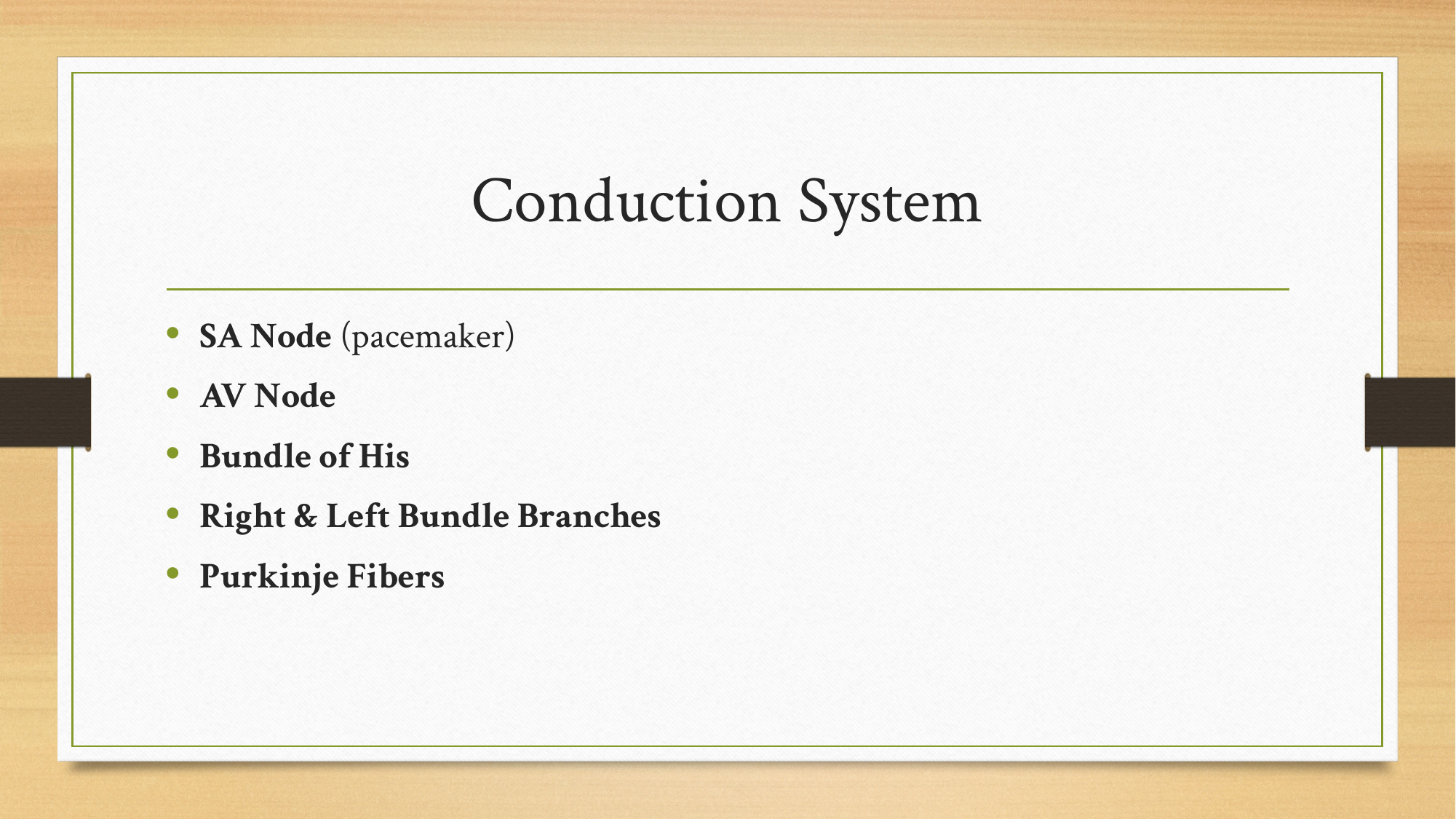

# Conduction System
SA Node (pacemaker)
AV Node
Bundle of His
Right & Left Bundle Branches
Purkinje Fibers